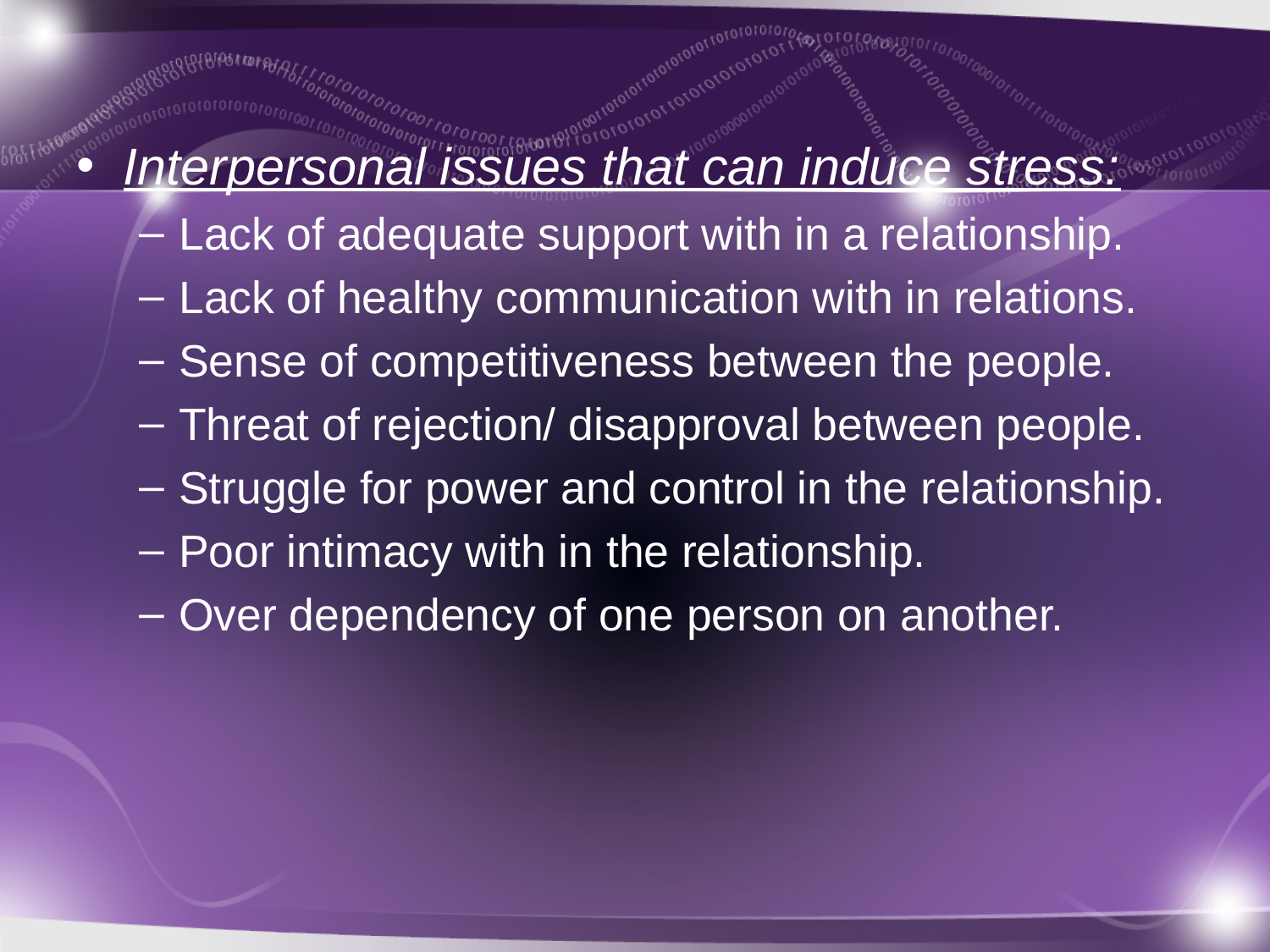

Interpersonal issues that can induce stress:
Lack of adequate support with in a relationship.
Lack of healthy communication with in relations.
Sense of competitiveness between the people.
Threat of rejection/ disapproval between people.
Struggle for power and control in the relationship.
Poor intimacy with in the relationship.
Over dependency of one person on another.